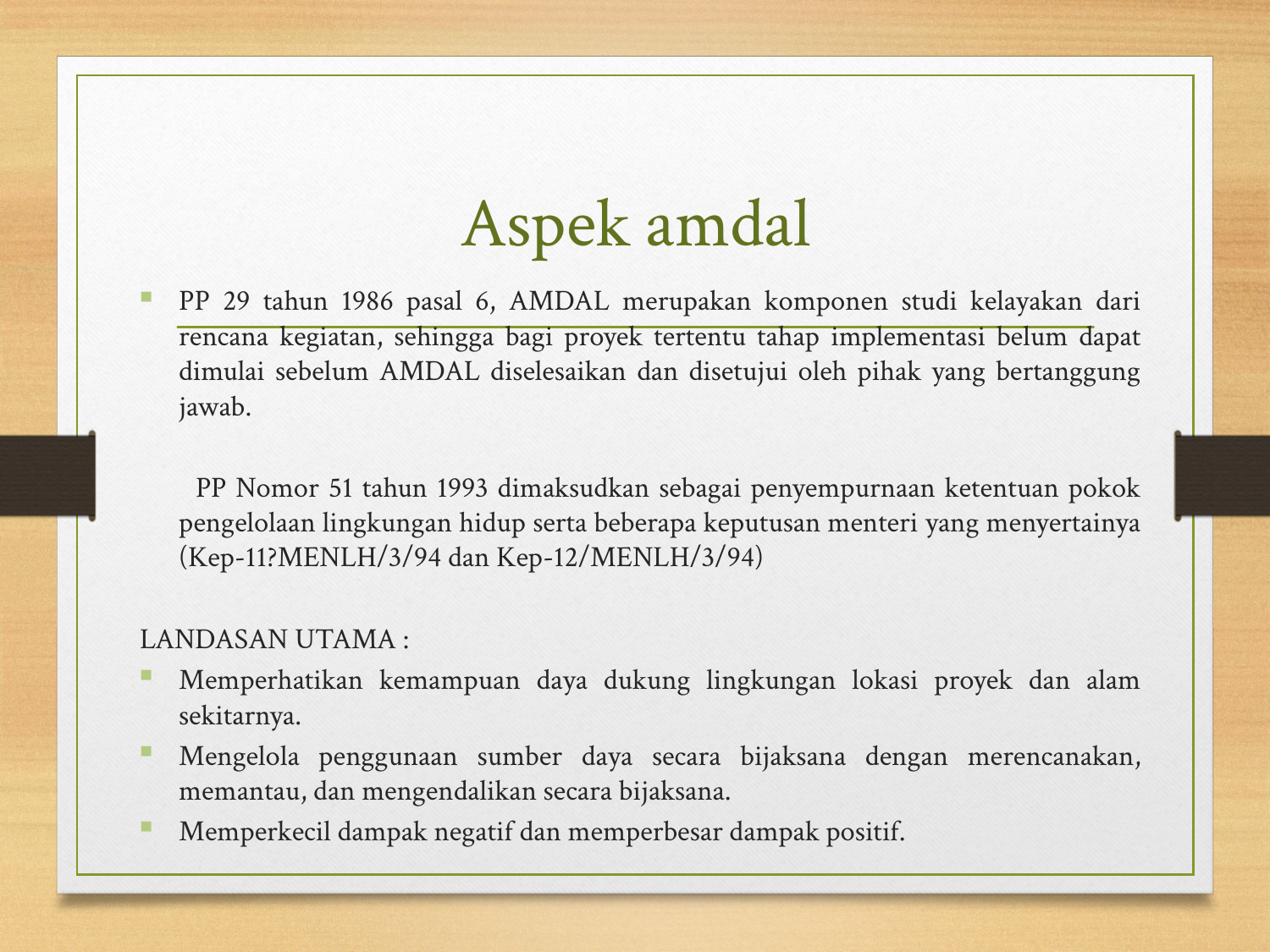

# Aspek amdal
PP 29 tahun 1986 pasal 6, AMDAL merupakan komponen studi kelayakan dari rencana kegiatan, sehingga bagi proyek tertentu tahap implementasi belum dapat dimulai sebelum AMDAL diselesaikan dan disetujui oleh pihak yang bertanggung jawab.

      PP Nomor 51 tahun 1993 dimaksudkan sebagai penyempurnaan ketentuan pokok pengelolaan lingkungan hidup serta beberapa keputusan menteri yang menyertainya (Kep-11?MENLH/3/94 dan Kep-12/MENLH/3/94)

LANDASAN UTAMA :
Memperhatikan kemampuan daya dukung lingkungan lokasi proyek dan alam sekitarnya.
Mengelola penggunaan sumber daya secara bijaksana dengan merencanakan, memantau, dan mengendalikan secara bijaksana.
Memperkecil dampak negatif dan memperbesar dampak positif.